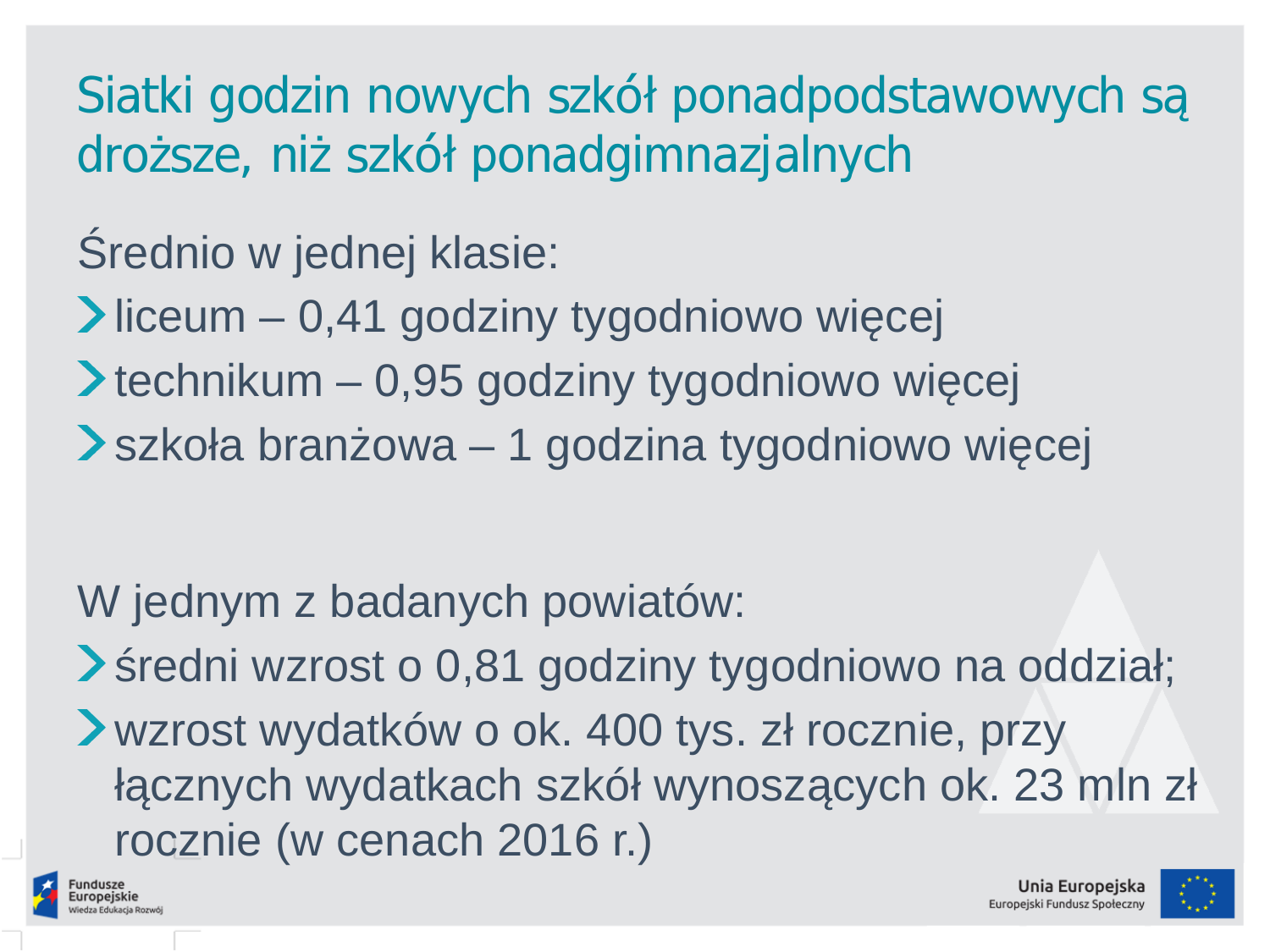

# Siatki godzin nowych szkół ponadpodstawowych są droższe, niż szkół ponadgimnazjalnych
Średnio w jednej klasie:
liceum – 0,41 godziny tygodniowo więcej
technikum – 0,95 godziny tygodniowo więcej
szkoła branżowa – 1 godzina tygodniowo więcej

W jednym z badanych powiatów:
średni wzrost o 0,81 godziny tygodniowo na oddział;
wzrost wydatków o ok. 400 tys. zł rocznie, przy łącznych wydatkach szkół wynoszących ok. 23 mln zł rocznie (w cenach 2016 r.)